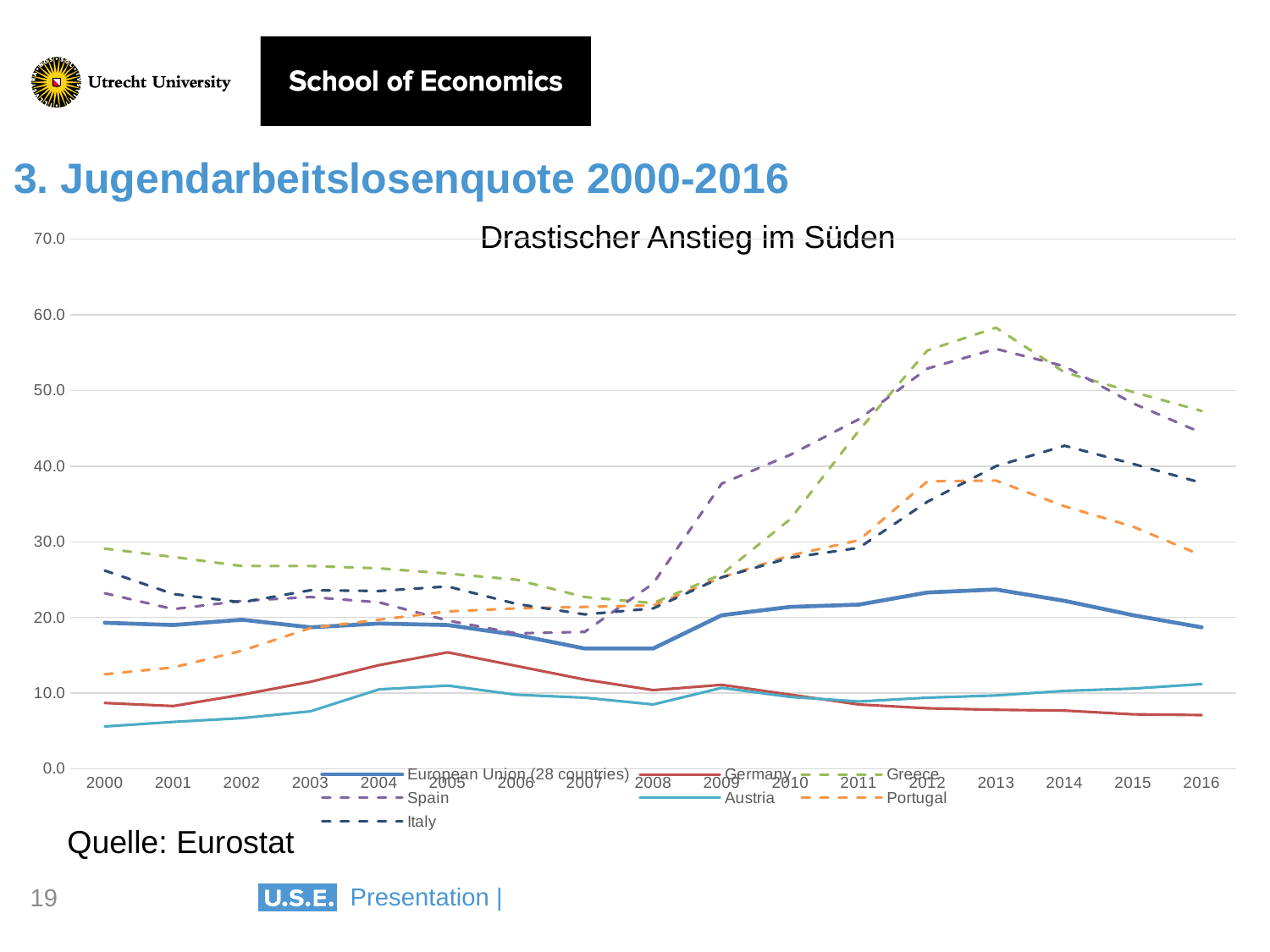

# 3. Jugendarbeitslosenquote 2000-2016

### Chart

| Category | European Union (28 countries) | Germany | Greece | Spain | Austria | Portugal | Italy |
|---|---|---|---|---|---|---|---|
| 2000 | 19.3 | 8.7 | 29.1 | 23.2 | 5.6 | 12.5 | 26.2 |
| 2001 | 19.0 | 8.3 | 28.0 | 21.1 | 6.2 | 13.4 | 23.1 |
| 2002 | 19.7 | 9.8 | 26.8 | 22.2 | 6.7 | 15.6 | 22.0 |
| 2003 | 18.7 | 11.5 | 26.8 | 22.7 | 7.6 | 18.6 | 23.6 |
| 2004 | 19.2 | 13.7 | 26.5 | 22.0 | 10.5 | 19.7 | 23.5 |
| 2005 | 19.0 | 15.4 | 25.8 | 19.6 | 11.0 | 20.8 | 24.1 |
| 2006 | 17.7 | 13.6 | 25.0 | 17.9 | 9.8 | 21.2 | 21.8 |
| 2007 | 15.9 | 11.8 | 22.7 | 18.1 | 9.4 | 21.4 | 20.4 |
| 2008 | 15.9 | 10.4 | 21.9 | 24.5 | 8.5 | 21.6 | 21.2 |
| 2009 | 20.3 | 11.1 | 25.7 | 37.7 | 10.7 | 25.3 | 25.3 |
| 2010 | 21.4 | 9.8 | 33.0 | 41.5 | 9.5 | 28.2 | 27.9 |
| 2011 | 21.7 | 8.5 | 44.7 | 46.2 | 8.9 | 30.2 | 29.2 |
| 2012 | 23.3 | 8.0 | 55.3 | 52.9 | 9.4 | 38.0 | 35.3 |
| 2013 | 23.7 | 7.8 | 58.3 | 55.5 | 9.7 | 38.1 | 40.0 |
| 2014 | 22.2 | 7.7 | 52.4 | 53.2 | 10.3 | 34.7 | 42.7 |
| 2015 | 20.3 | 7.2 | 49.8 | 48.3 | 10.6 | 32.0 | 40.3 |
| 2016 | 18.7 | 7.1 | 47.3 | 44.4 | 11.2 | 28.2 | 37.8 |
Drastischer Anstieg im Süden
Quelle: Eurostat
19